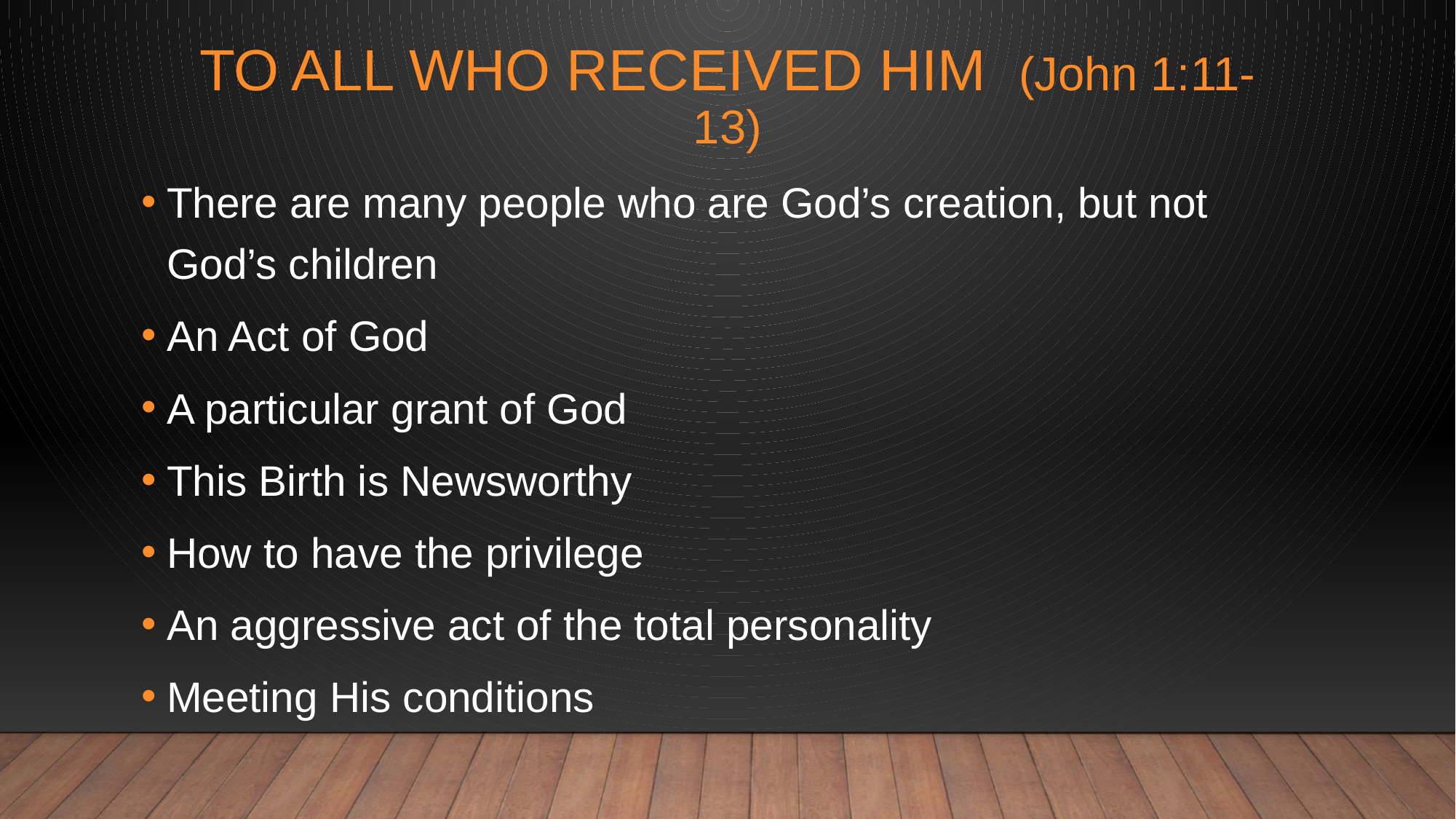

# TO ALL WHO RECEIVED HIM  (John 1:11-13)
There are many people who are God’s creation, but not God’s children
An Act of God
A particular grant of God
This Birth is Newsworthy
How to have the privilege
An aggressive act of the total personality
Meeting His conditions